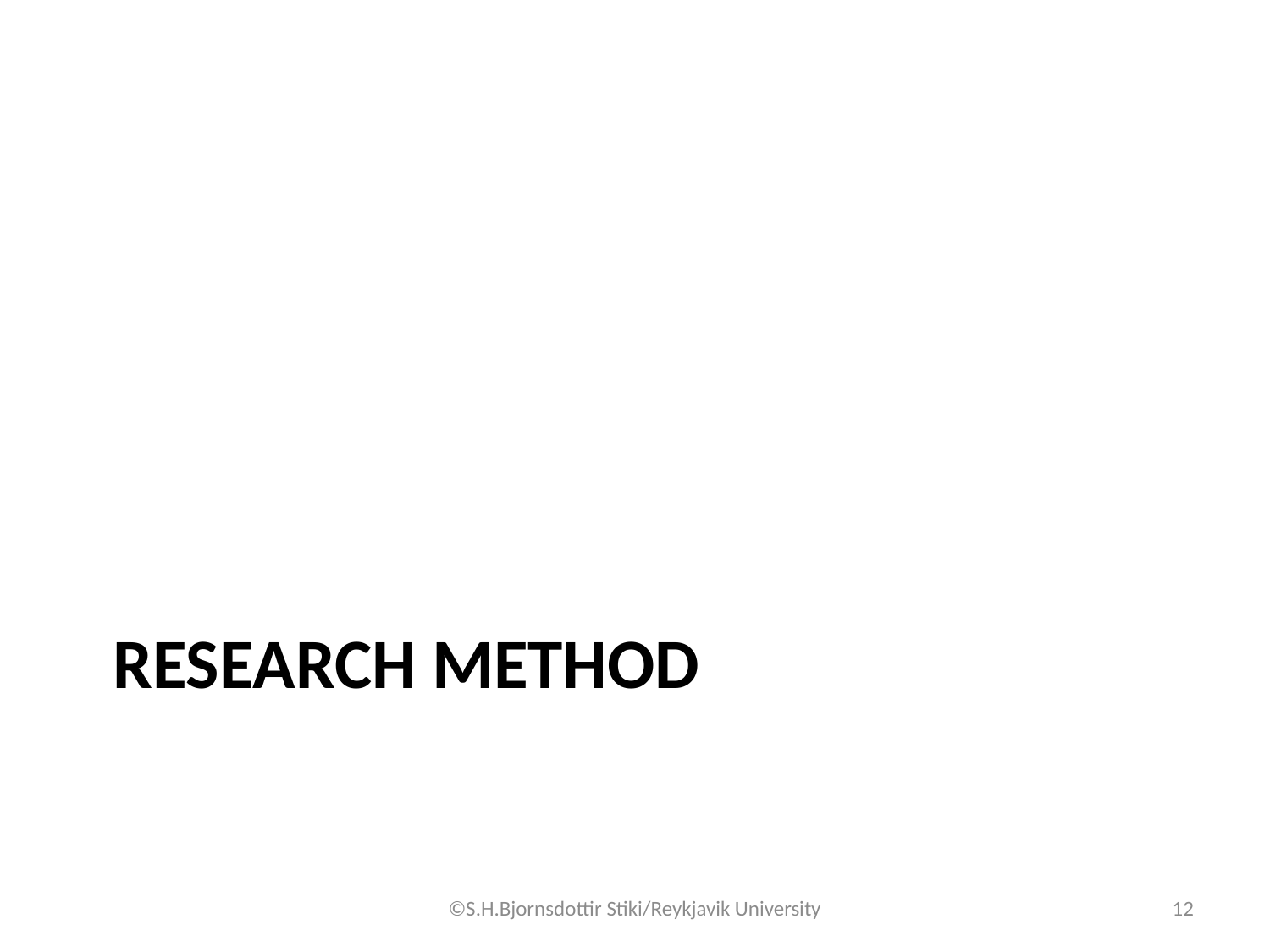

# Research Method
©S.H.Bjornsdottir Stiki/Reykjavik University
12